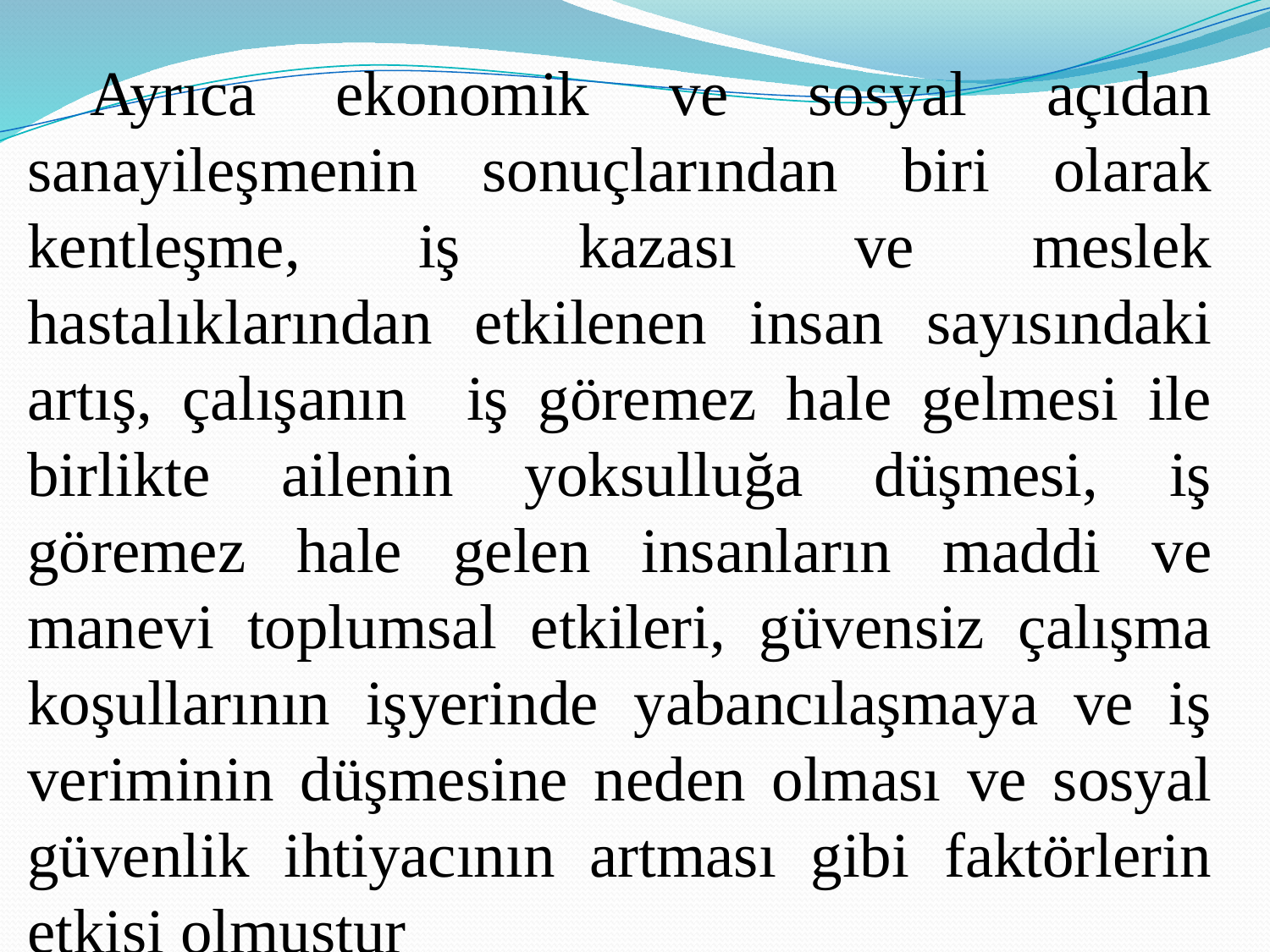

Ayrıca ekonomik ve sosyal açıdan sanayileşmenin sonuçlarından biri olarak kentleşme, iş kazası ve meslek hastalıklarından etkilenen insan sayısındaki artış, çalışanın  iş göremez hale gelmesi ile birlikte ailenin yoksulluğa düşmesi, iş göremez hale gelen insanların maddi ve manevi toplumsal etkileri, güvensiz çalışma koşullarının işyerinde yabancılaşmaya ve iş veriminin düşmesine neden olması ve sosyal güvenlik ihtiyacının artması gibi faktörlerin etkisi olmuştur